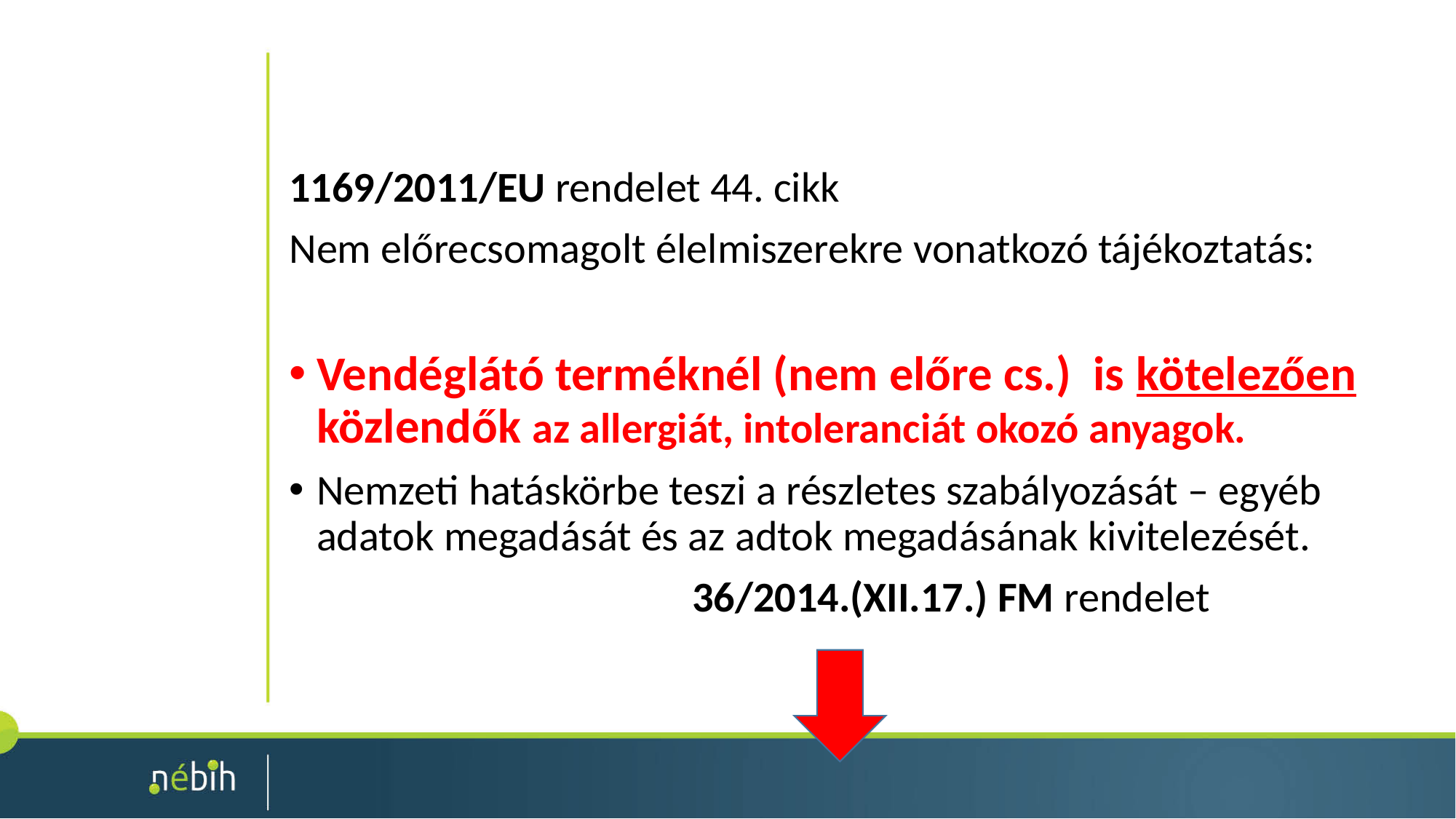

1169/2011/EU rendelet 44. cikk
Nem előrecsomagolt élelmiszerekre vonatkozó tájékoztatás:

Vendéglátó terméknél (nem előre cs.)  is kötelezően közlendők az allergiát, intoleranciát okozó anyagok.
Nemzeti hatáskörbe teszi a részletes szabályozását – egyéb adatok megadását és az adtok megadásának kivitelezését.
				     36/2014.(XII.17.) FM rendelet